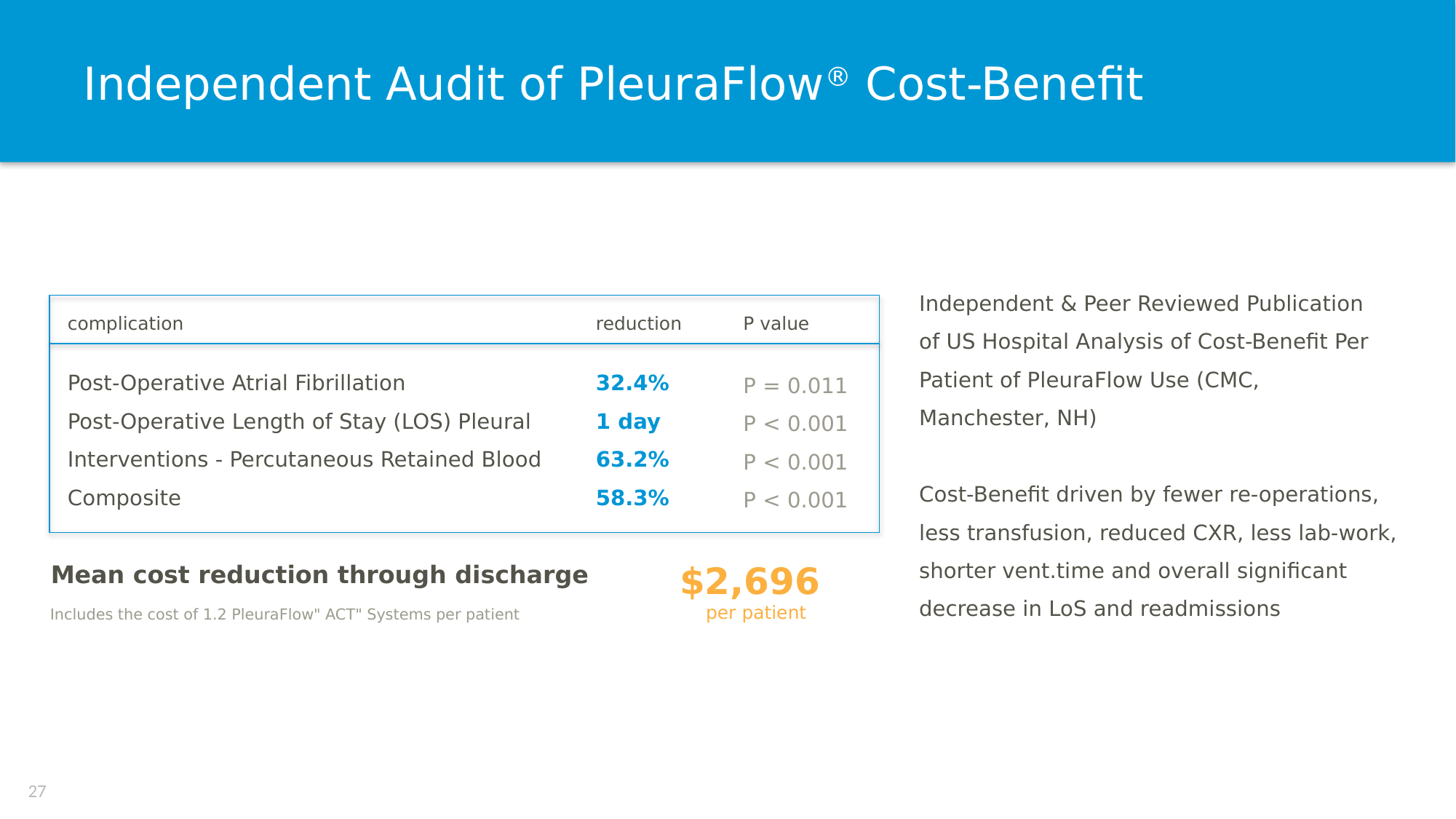

# Independent Audit of PleuraFlow® Cost-Benefit
Independent & Peer Reviewed Publication
of US Hospital Analysis of Cost-Benefit Per Patient of PleuraFlow Use (CMC,
Manchester, NH)

Cost-Benefit driven by fewer re-operations, less transfusion, reduced CXR, less lab-work, shorter vent.time and overall significant decrease in LoS and readmissions

complication
reduction
P value
Post-Operative Atrial Fibrillation
Post-Operative Length of Stay (LOS) Pleural Interventions - Percutaneous Retained Blood Composite
32.4%
1 day
63.2%
58.3%
P = 0.011
P < 0.001
P < 0.001
P < 0.001

Mean cost reduction through discharge
$2,696
per patient
Includes the cost of 1.2 PleuraFlow" ACT" Systems per patient
27